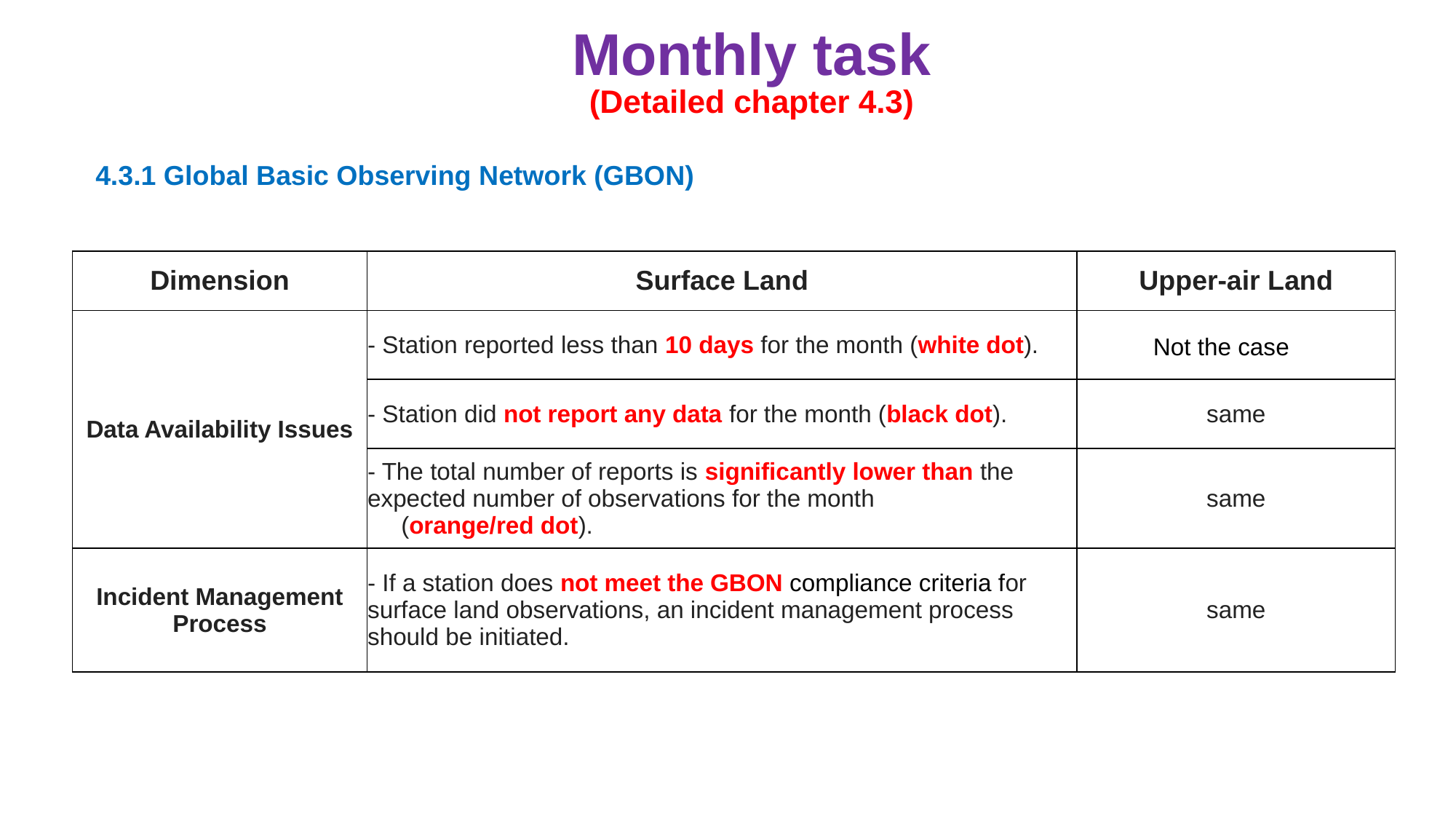

# Monthly task (Detailed chapter 4.3)
4.3.1 Global Basic Observing Network (GBON)
| Dimension | Surface Land | Upper-air Land |
| --- | --- | --- |
| Data Availability Issues | - Station reported less than 10 days for the month (white dot). | Not the case |
|  | - Station did not report any data for the month (black dot). | same |
|  | - The total number of reports is significantly lower than the expected number of observations for the month (orange/red dot). | same |
| Incident Management Process | - If a station does not meet the GBON compliance criteria for surface land observations, an incident management process should be initiated. | same |